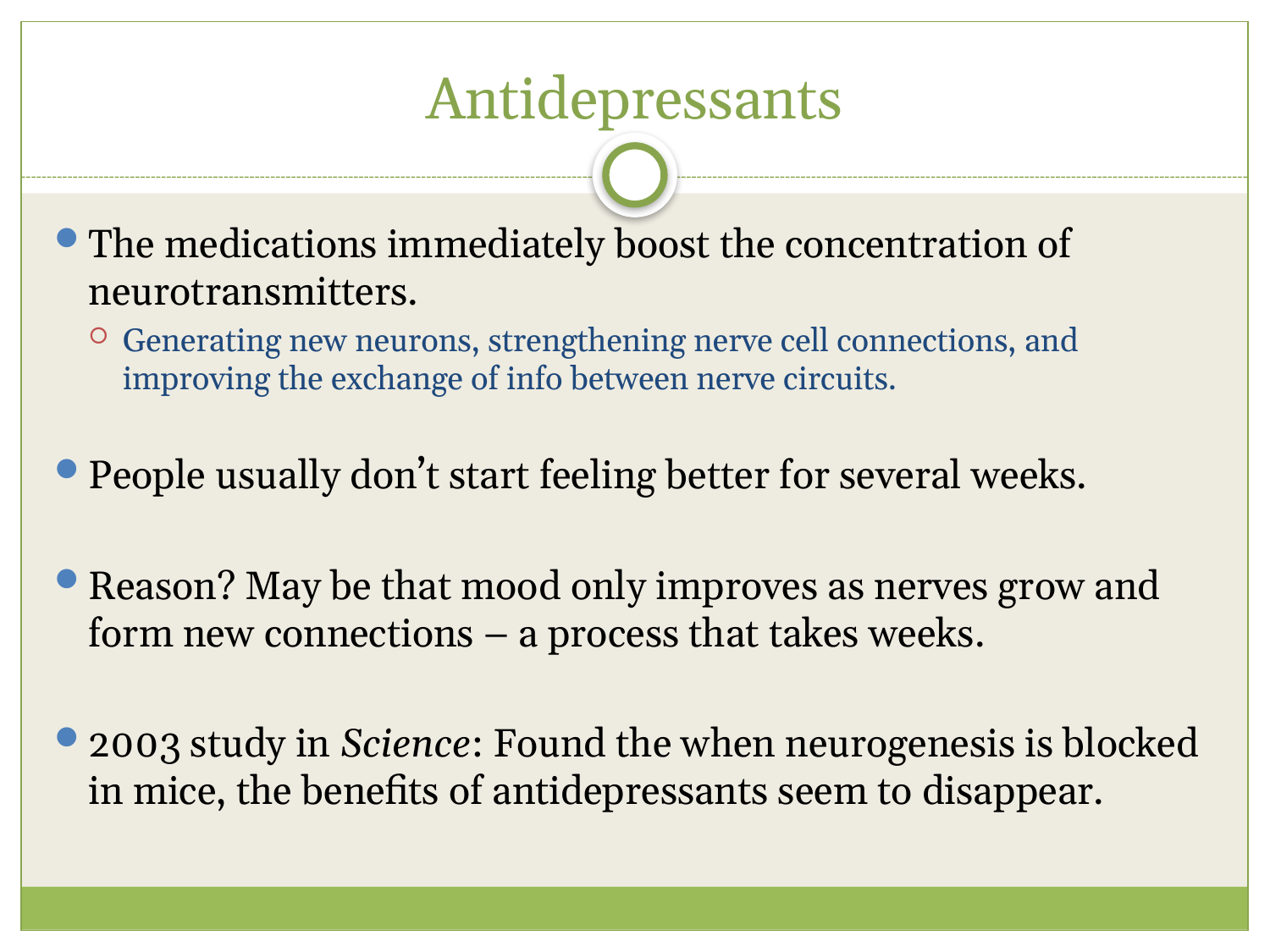

# Antidepressants
The medications immediately boost the concentration of neurotransmitters.
Generating new neurons, strengthening nerve cell connections, and improving the exchange of info between nerve circuits.

People usually don’t start feeling better for several weeks.

Reason? May be that mood only improves as nerves grow and form new connections – a process that takes weeks.

2003 study in Science: Found the when neurogenesis is blocked in mice, the benefits of antidepressants seem to disappear.